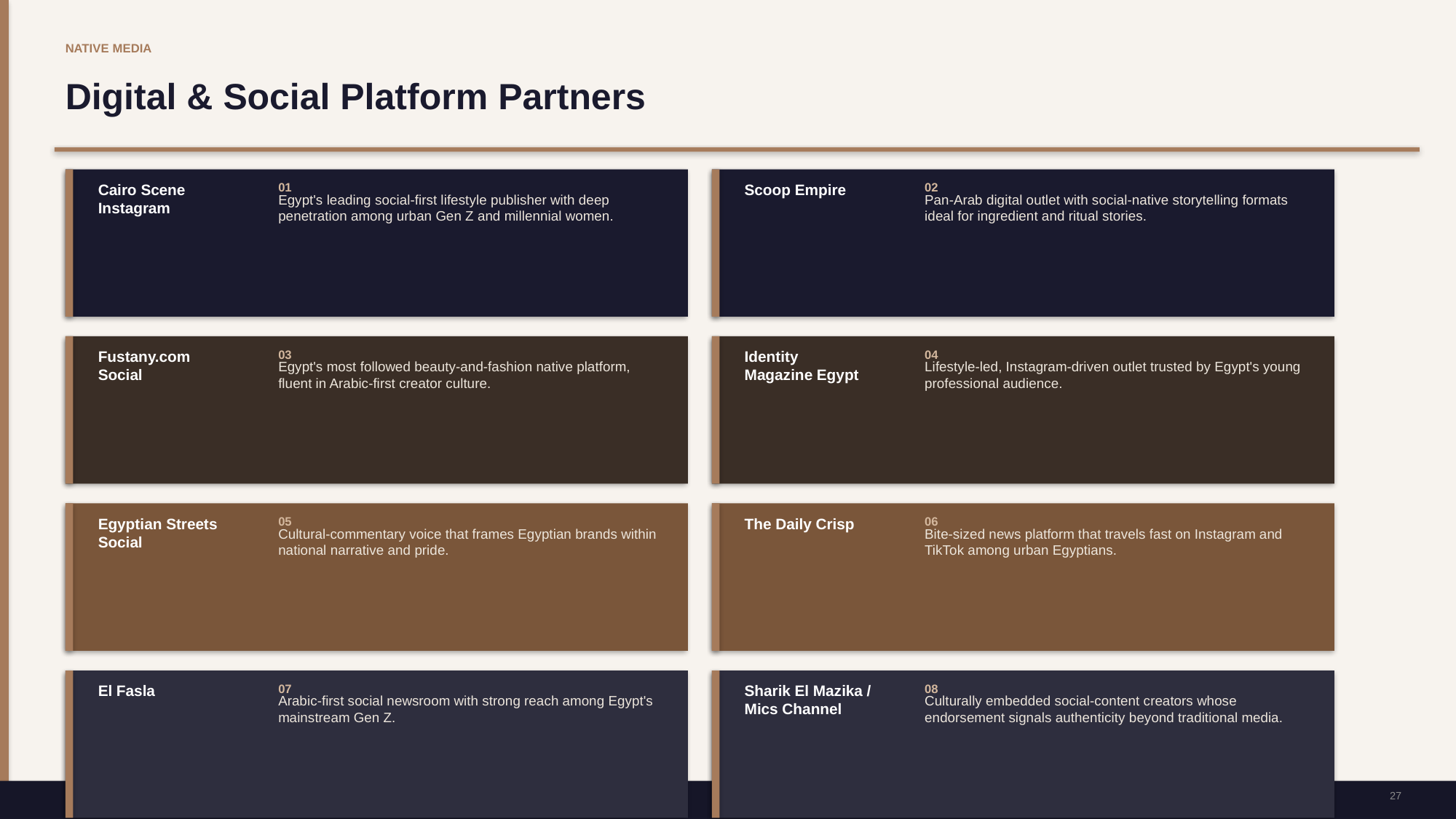

NATIVE MEDIA
Digital & Social Platform Partners

Cairo Scene
Instagram
01
Scoop Empire
02
Egypt's leading social-first lifestyle publisher with deep penetration among urban Gen Z and millennial women.
Pan-Arab digital outlet with social-native storytelling formats ideal for ingredient and ritual stories.

Fustany.com
Social
03
Identity
Magazine Egypt
04
Egypt's most followed beauty-and-fashion native platform, fluent in Arabic-first creator culture.
Lifestyle-led, Instagram-driven outlet trusted by Egypt's young professional audience.

Egyptian Streets
Social
05
The Daily Crisp
06
Cultural-commentary voice that frames Egyptian brands within national narrative and pride.
Bite-sized news platform that travels fast on Instagram and TikTok among urban Egyptians.

El Fasla
07
Sharik El Mazika /
Mics Channel
08
Arabic-first social newsroom with strong reach among Egypt's mainstream Gen Z.
Culturally embedded social-content creators whose endorsement signals authenticity beyond traditional media.

JOZUR COSMETICS
27